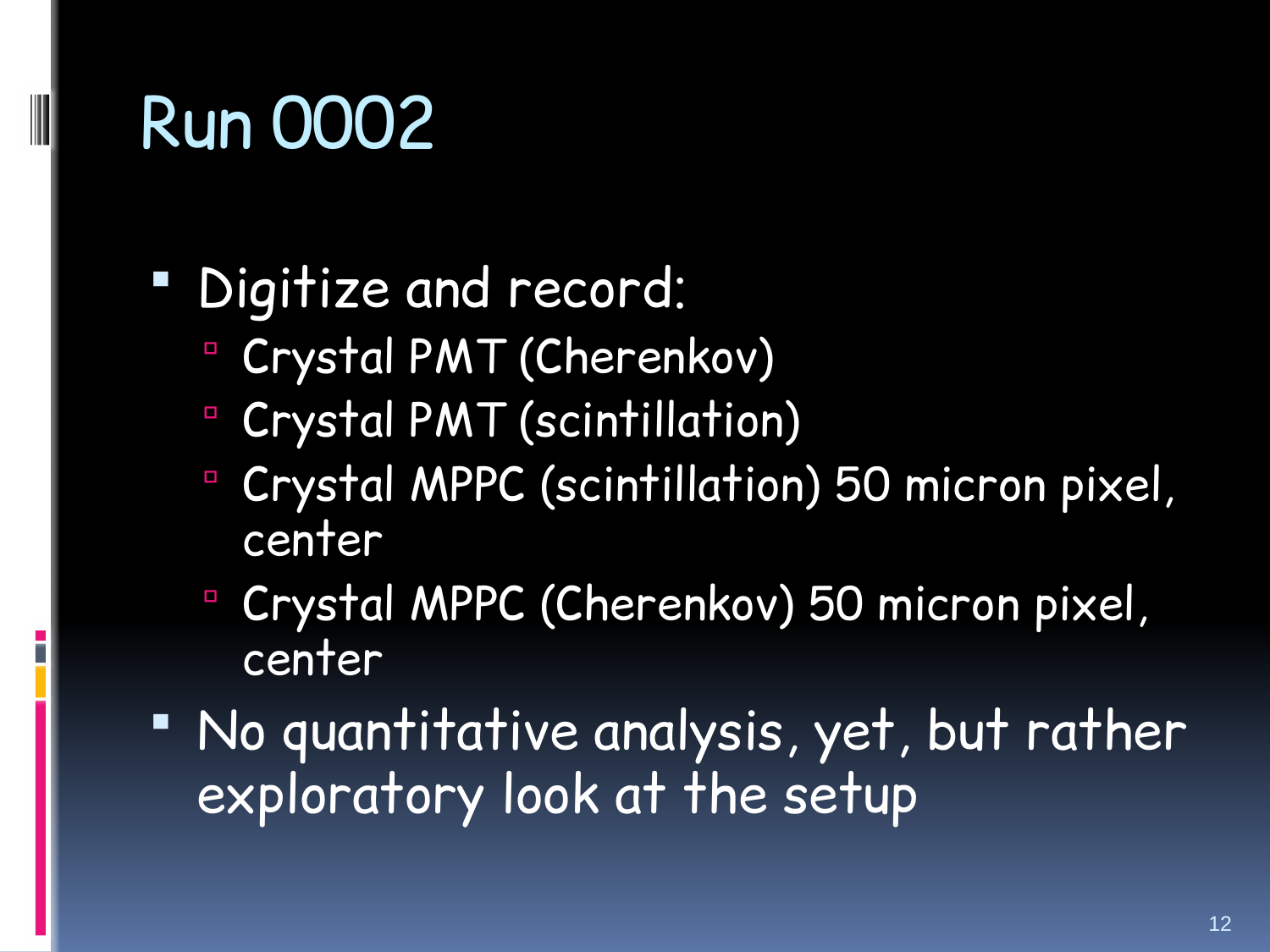

# Run 0002
Digitize and record:
Crystal PMT (Cherenkov)
Crystal PMT (scintillation)
Crystal MPPC (scintillation) 50 micron pixel, center
Crystal MPPC (Cherenkov) 50 micron pixel, center
No quantitative analysis, yet, but rather exploratory look at the setup

12